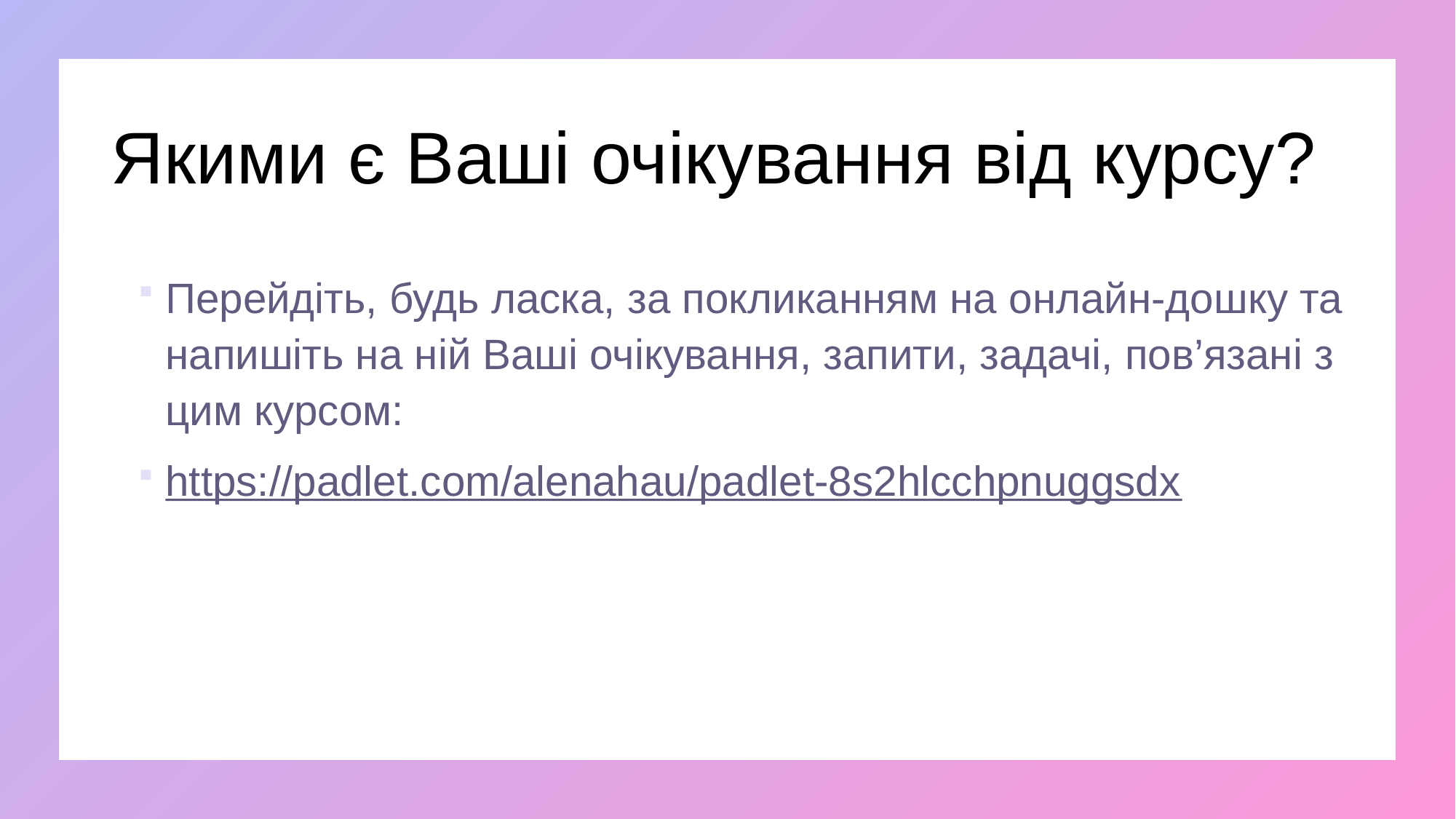

# Якими є Ваші очікування від курсу?
Перейдіть, будь ласка, за покликанням на онлайн-дошку та напишіть на ній Ваші очікування, запити, задачі, пов’язані з цим курсом:
https://padlet.com/alenahau/padlet-8s2hlcchpnuggsdx